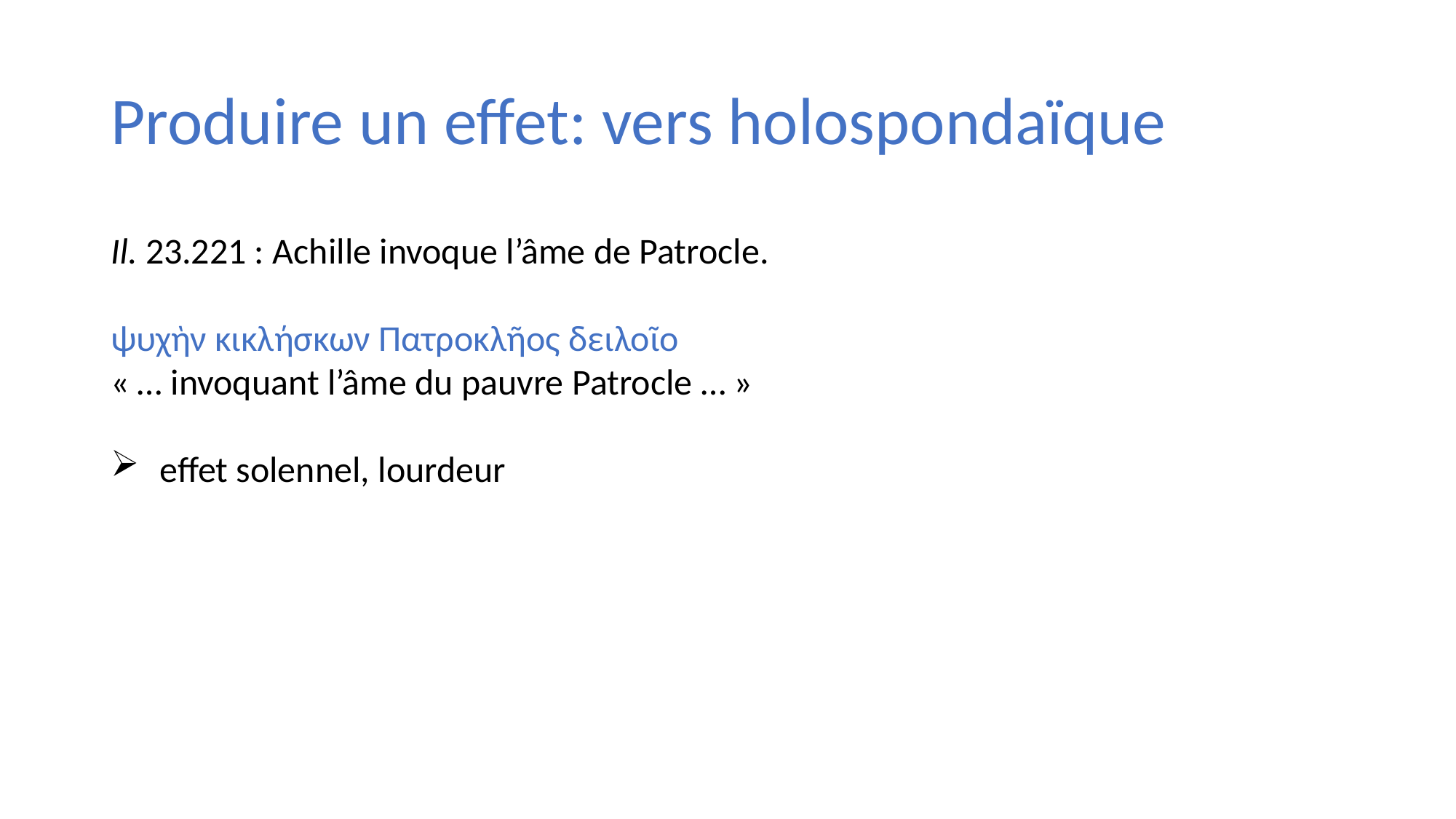

# Produire un effet: vers holospondaïque
Il. 23.221 : Achille invoque l’âme de Patrocle.

ψυχὴν κικλήσκων Πατροκλῆος δειλοῖο
« … invoquant l’âme du pauvre Patrocle … »

 effet solennel, lourdeur